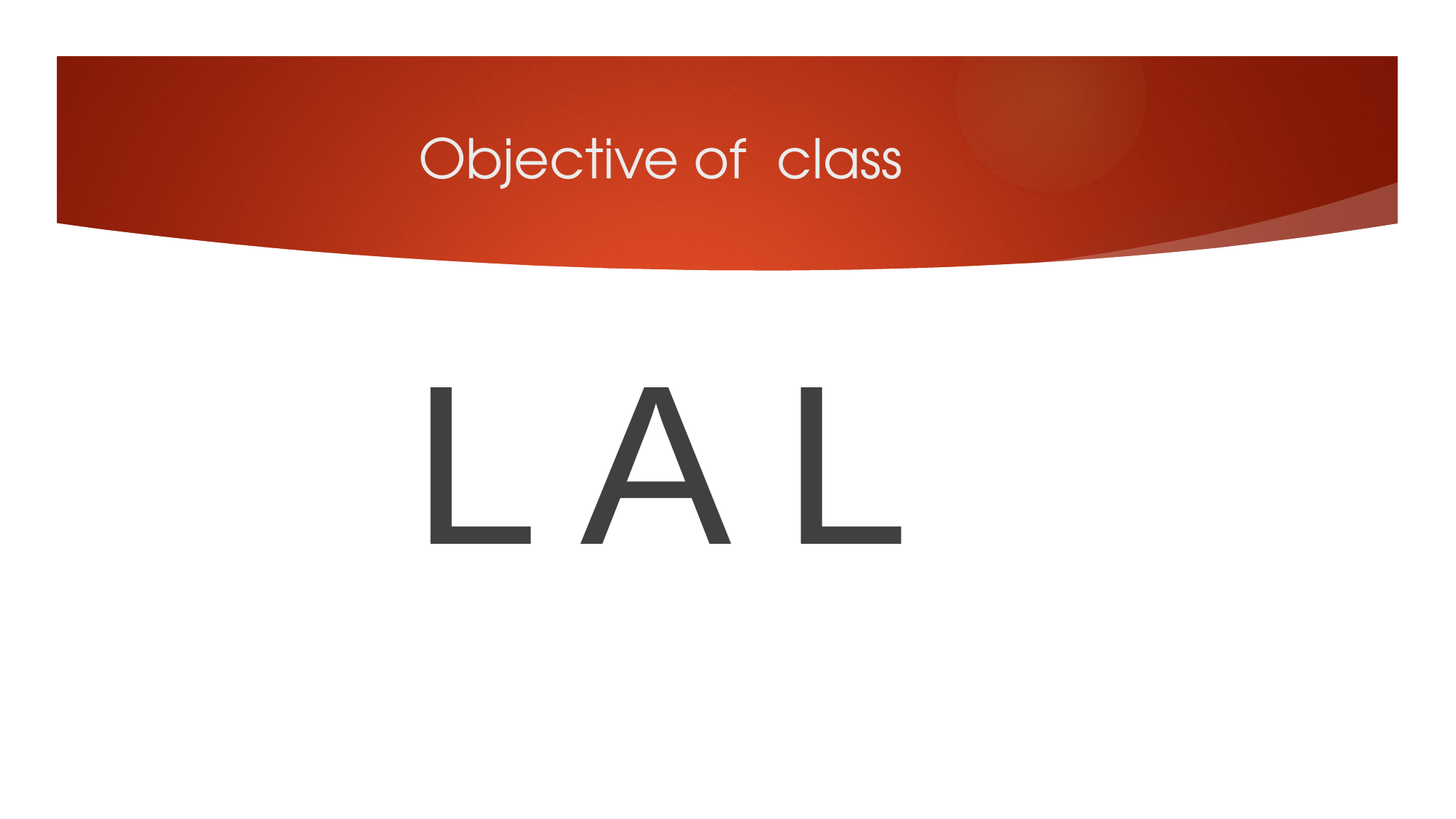

# Objective of  class
L A L